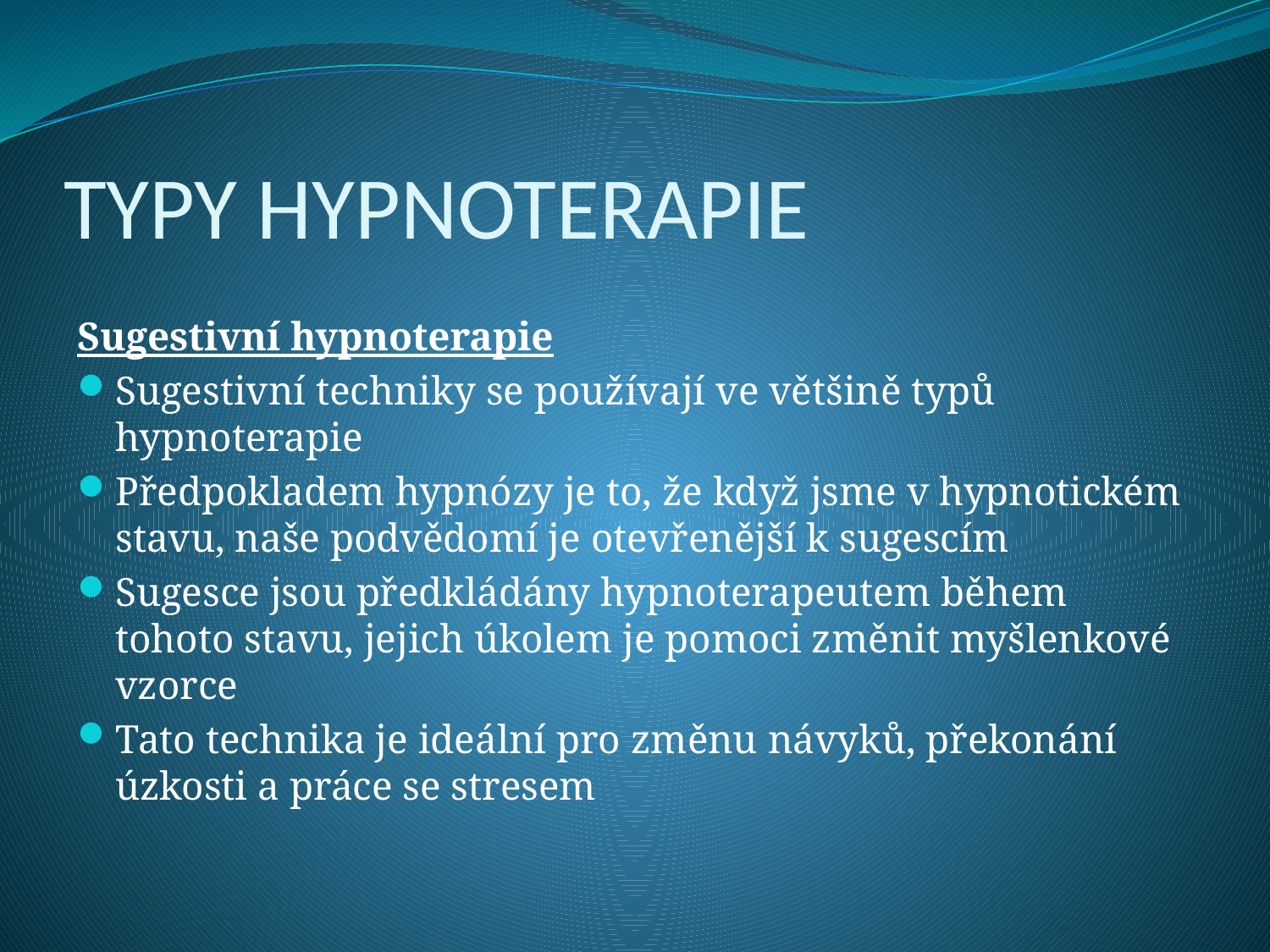

# TYPY HYPNOTERAPIE
Sugestivní hypnoterapie
Sugestivní techniky se používají ve většině typů hypnoterapie
Předpokladem hypnózy je to, že když jsme v hypnotickém stavu, naše podvědomí je otevřenější k sugescím
Sugesce jsou předkládány hypnoterapeutem během tohoto stavu, jejich úkolem je pomoci změnit myšlenkové vzorce
Tato technika je ideální pro změnu návyků, překonání úzkosti a práce se stresem